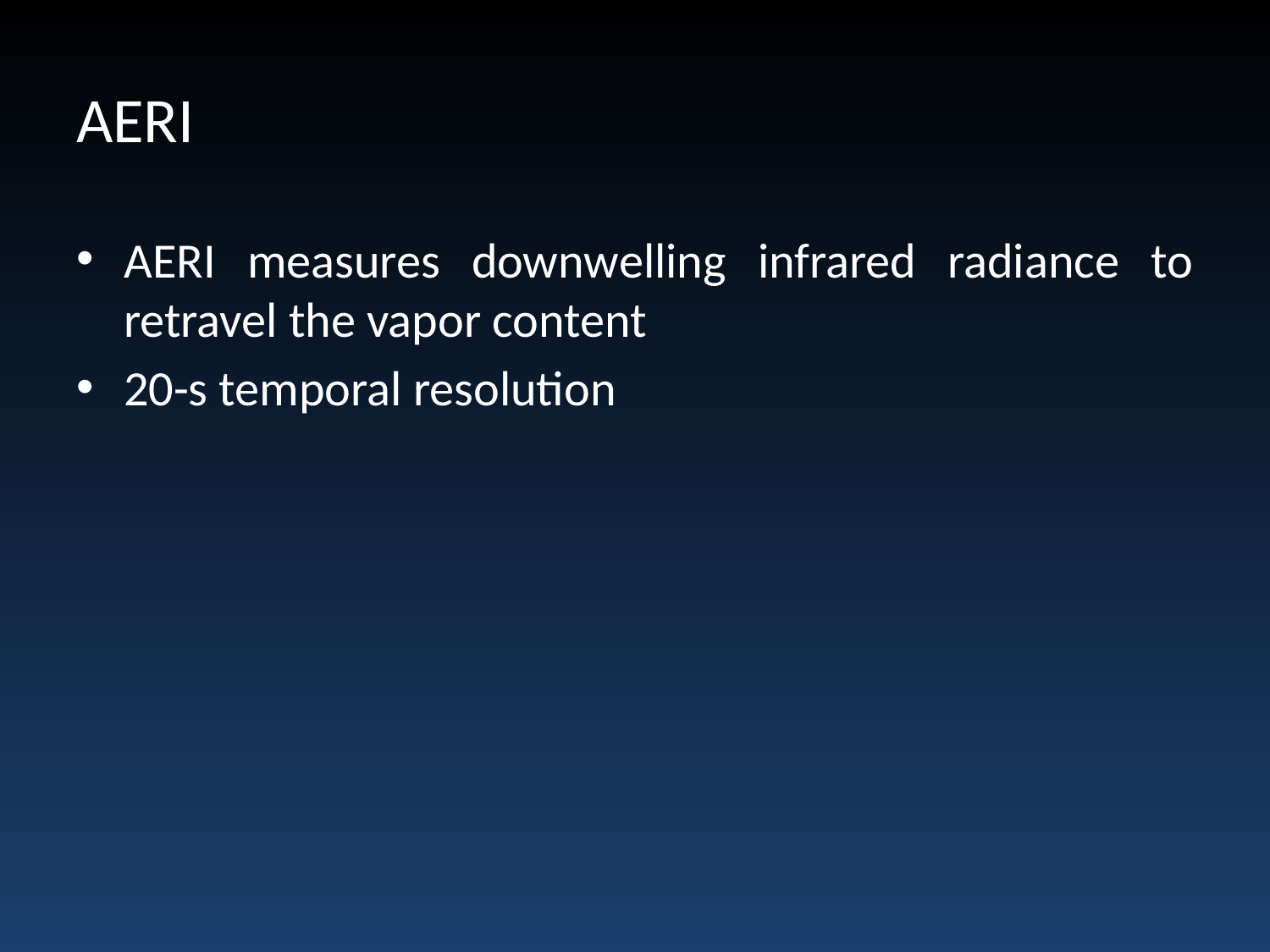

# AERI
AERI measures downwelling infrared radiance to retravel the vapor content
20-s temporal resolution